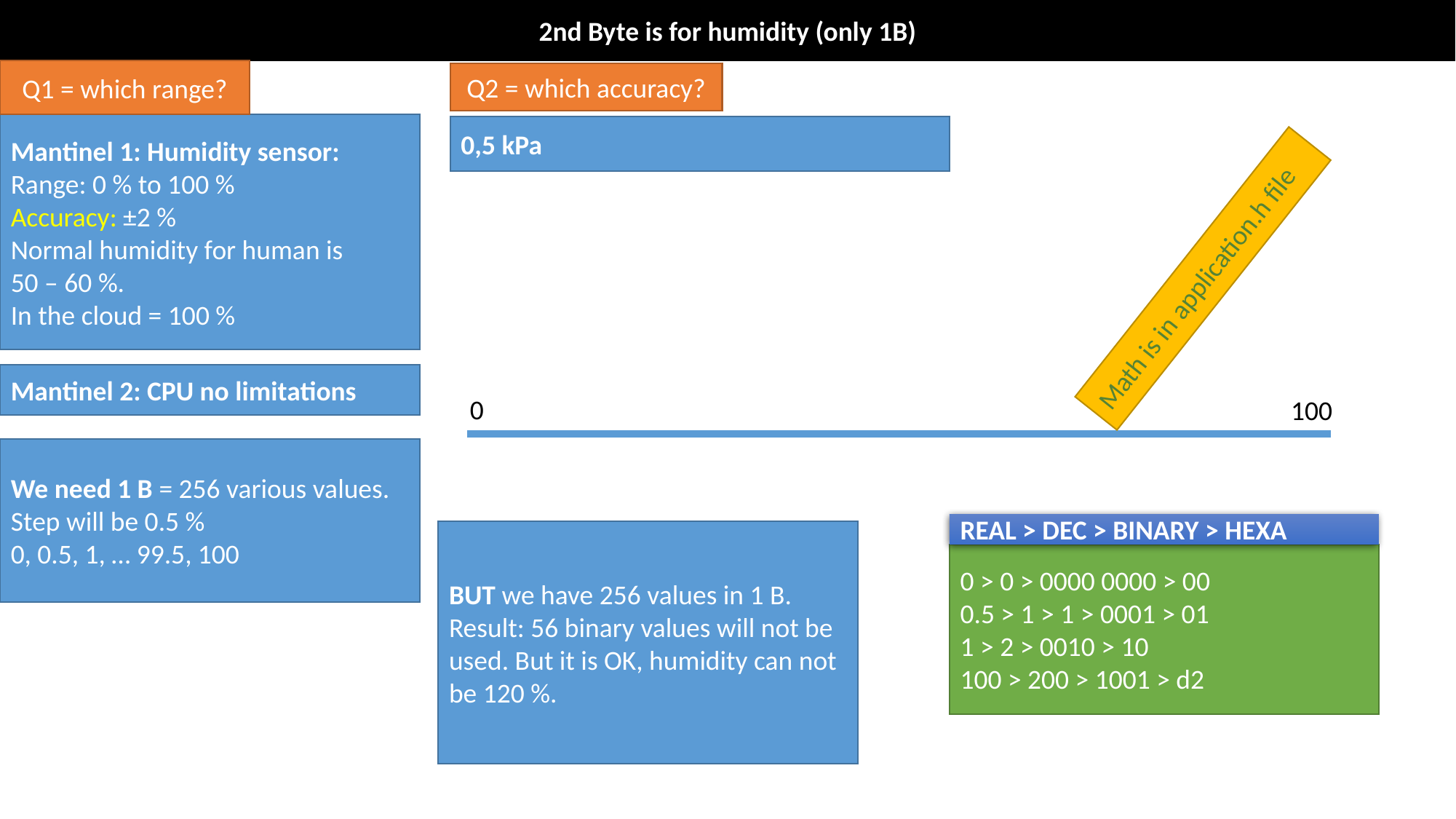

2nd Byte is for humidity (only 1B)

Q1 = which range?
Q2 = which accuracy?
Mantinel 1: Humidity sensor:
Range: 0 % to 100 %
Accuracy: ±2 %
Normal humidity for human is
50 – 60 %.
In the cloud = 100 %
0,5 kPa
Math is in application.h file
Mantinel 2: CPU no limitations
0
100

We need 1 B = 256 various values.
Step will be 0.5 %
0, 0.5, 1, … 99.5, 100
REAL > DEC > BINARY > HEXA
0 > 0 > 0000 0000 > 00
0.5 > 1 > 1 > 0001 > 01
1 > 2 > 0010 > 10
100 > 200 > 1001 > d2
BUT we have 256 values in 1 B.
Result: 56 binary values will not be used. But it is OK, humidity can not be 120 %.